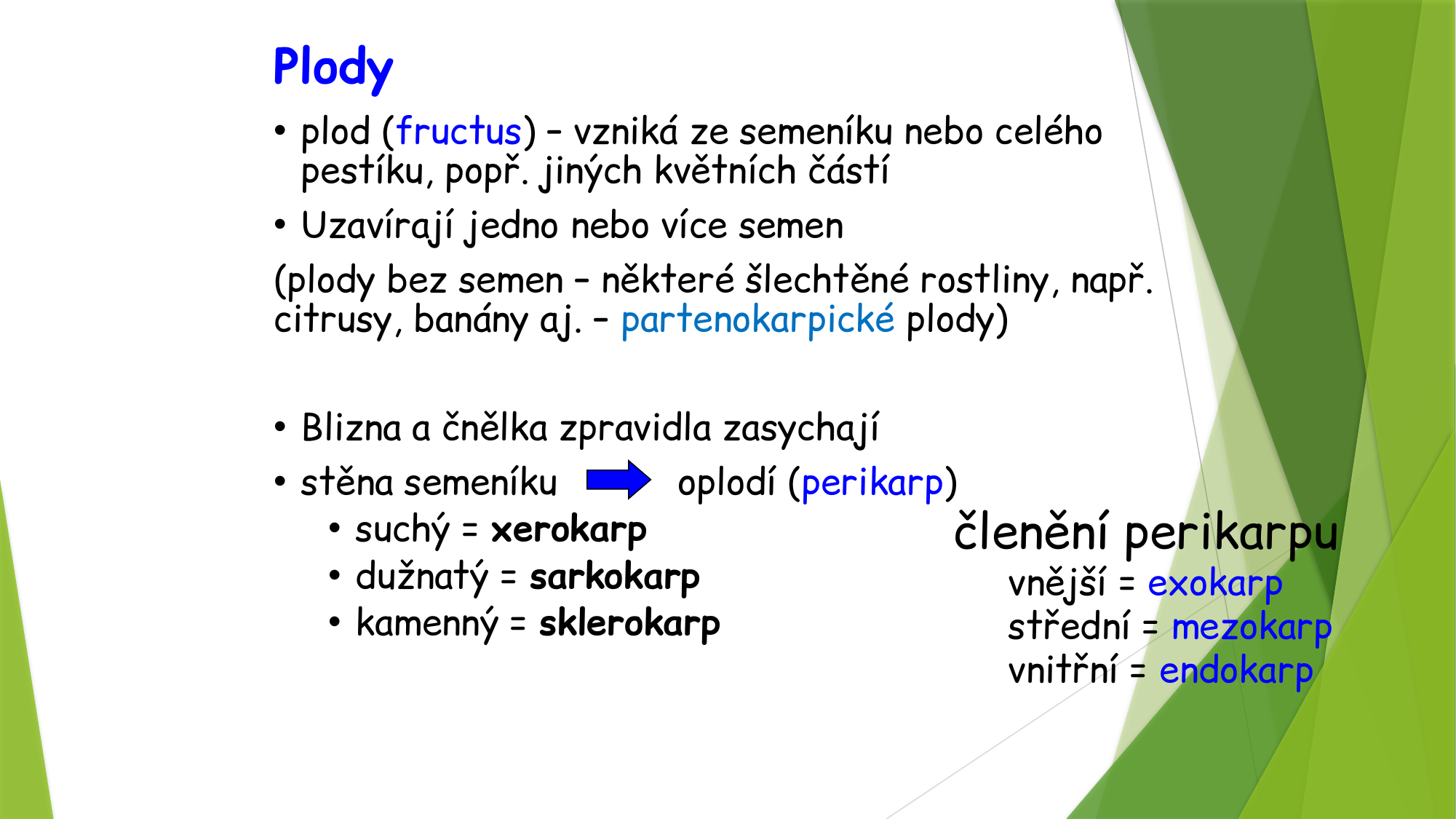

Plody
plod (fructus) – vzniká ze semeníku nebo celého pestíku, popř. jiných květních částí
Uzavírají jedno nebo více semen
(plody bez semen – některé šlechtěné rostliny, např. citrusy, banány aj. – partenokarpické plody)

Blizna a čnělka zpravidla zasychají
stěna semeníku           oplodí (perikarp)
suchý = xerokarp
dužnatý = sarkokarp
kamenný = sklerokarp

členění perikarpu
vnější = exokarp
střední = mezokarp
vnitřní = endokarp